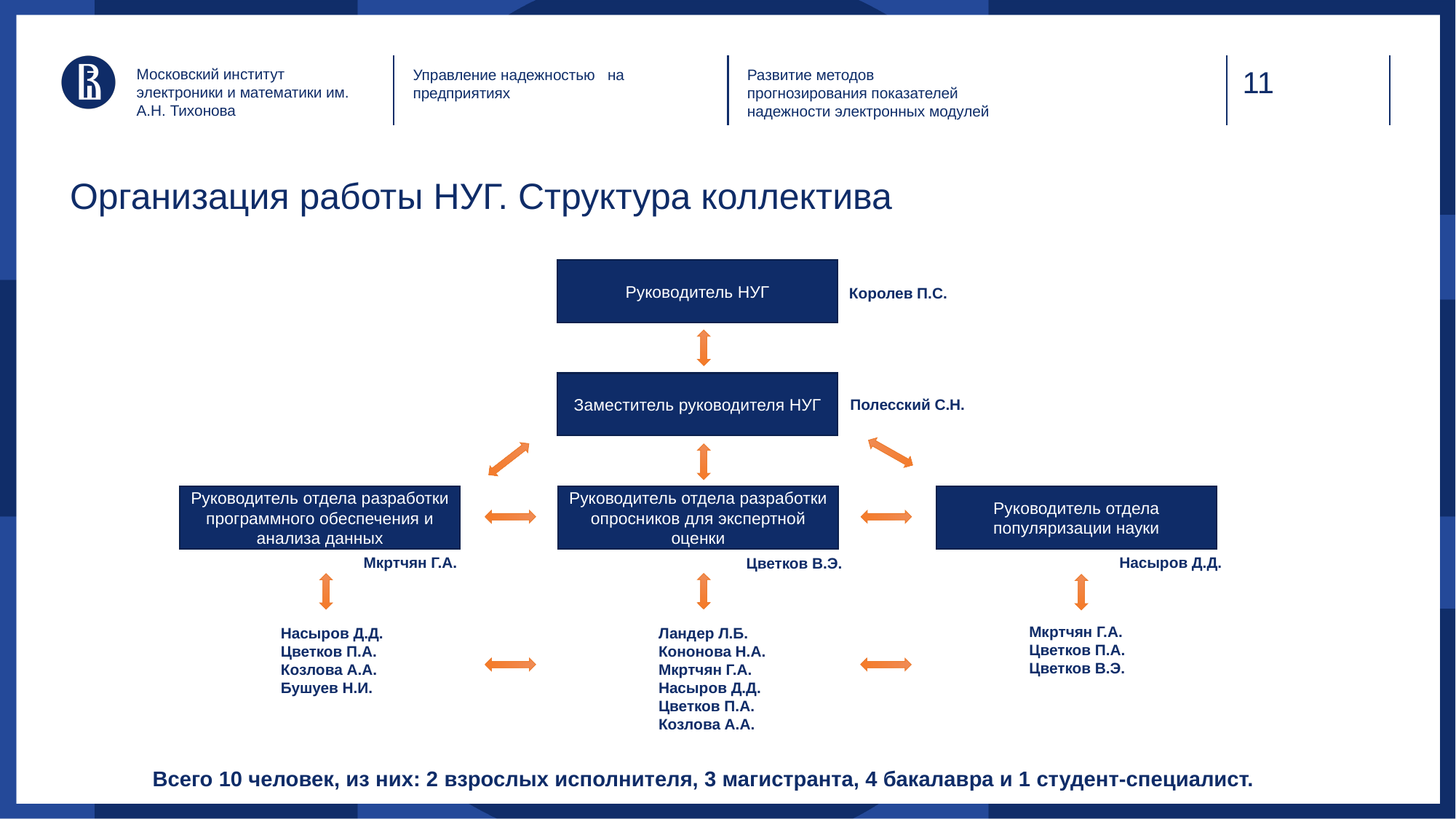

Московский институт электроники и математики им. А.Н. Тихонова

Управление надежностью   на предприятиях
Развитие методов прогнозирования показателей надежности электронных модулей
# Организация работы НУГ. Структура коллектива
Руководитель НУГ
Королев П.С.

Заместитель руководителя НУГ
Полесский С.Н.

Руководитель отдела разработки программного обеспечения и анализа данных
Руководитель отдела разработки опросников для экспертной оценки
Руководитель отдела популяризации науки

Мкртчян Г.А.
Насыров Д.Д.
Цветков В.Э.

Мкртчян Г.А.
Цветков П.А.
Цветков В.Э.
Ландер Л.Б.
Кононова Н.А.
Мкртчян Г.А.
Насыров Д.Д.
Цветков П.А.
Козлова А.А.
Насыров Д.Д.
Цветков П.А.
Козлова А.А.
Бушуев Н.И.

Всего 10 человек, из них: 2 взрослых исполнителя, 3 магистранта, 4 бакалавра и 1 студент-специалист.